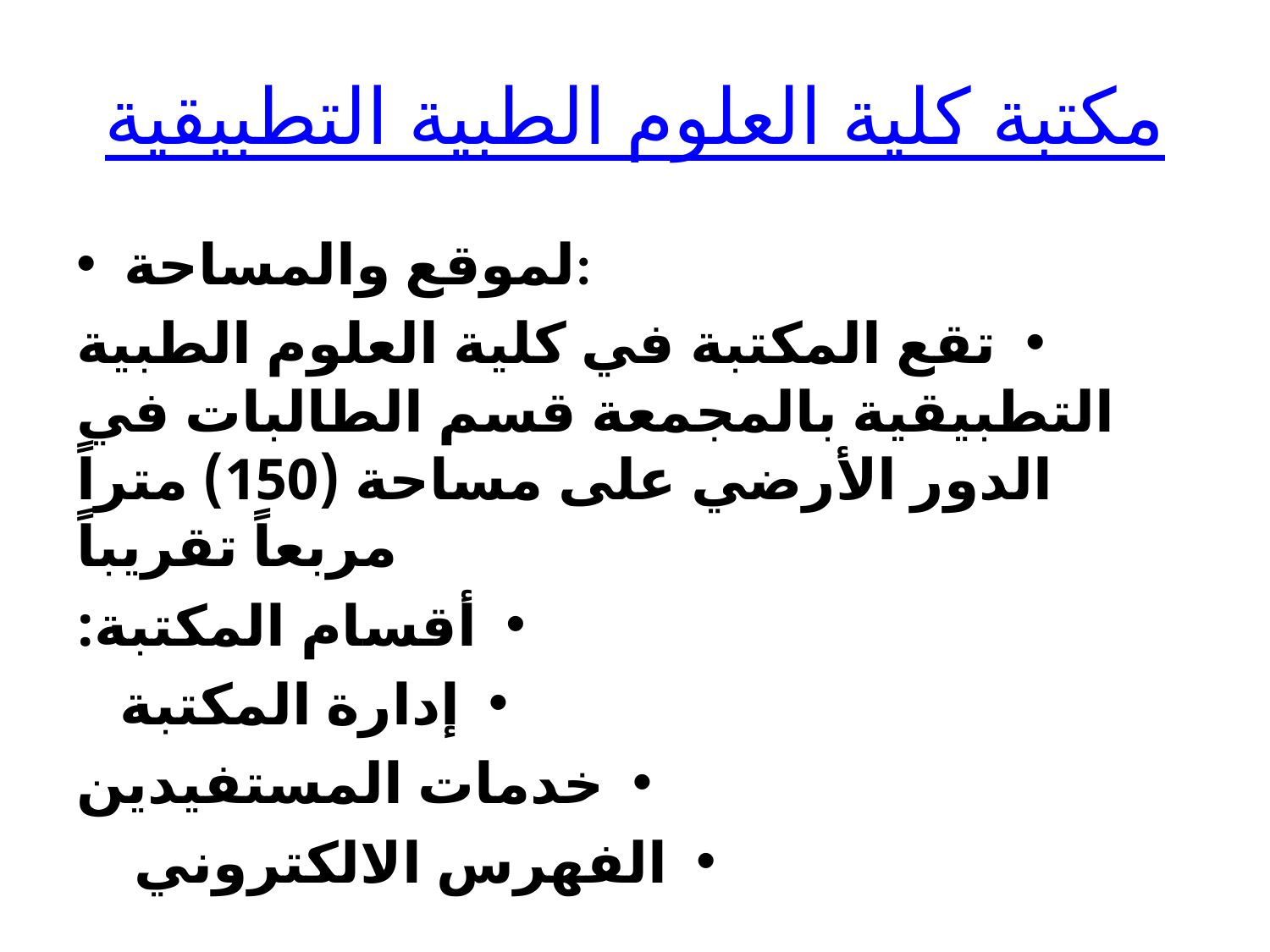

# مكتبة كلية العلوم الطبية التطبيقية
لموقع والمساحة:
تقع المكتبة في كلية العلوم الطبية التطبيقية بالمجمعة قسم الطالبات في الدور الأرضي على مساحة (150) متراً مربعاً تقريباً
أقسام المكتبة:
إدارة المكتبة
خدمات المستفيدين
الفهرس الالكتروني